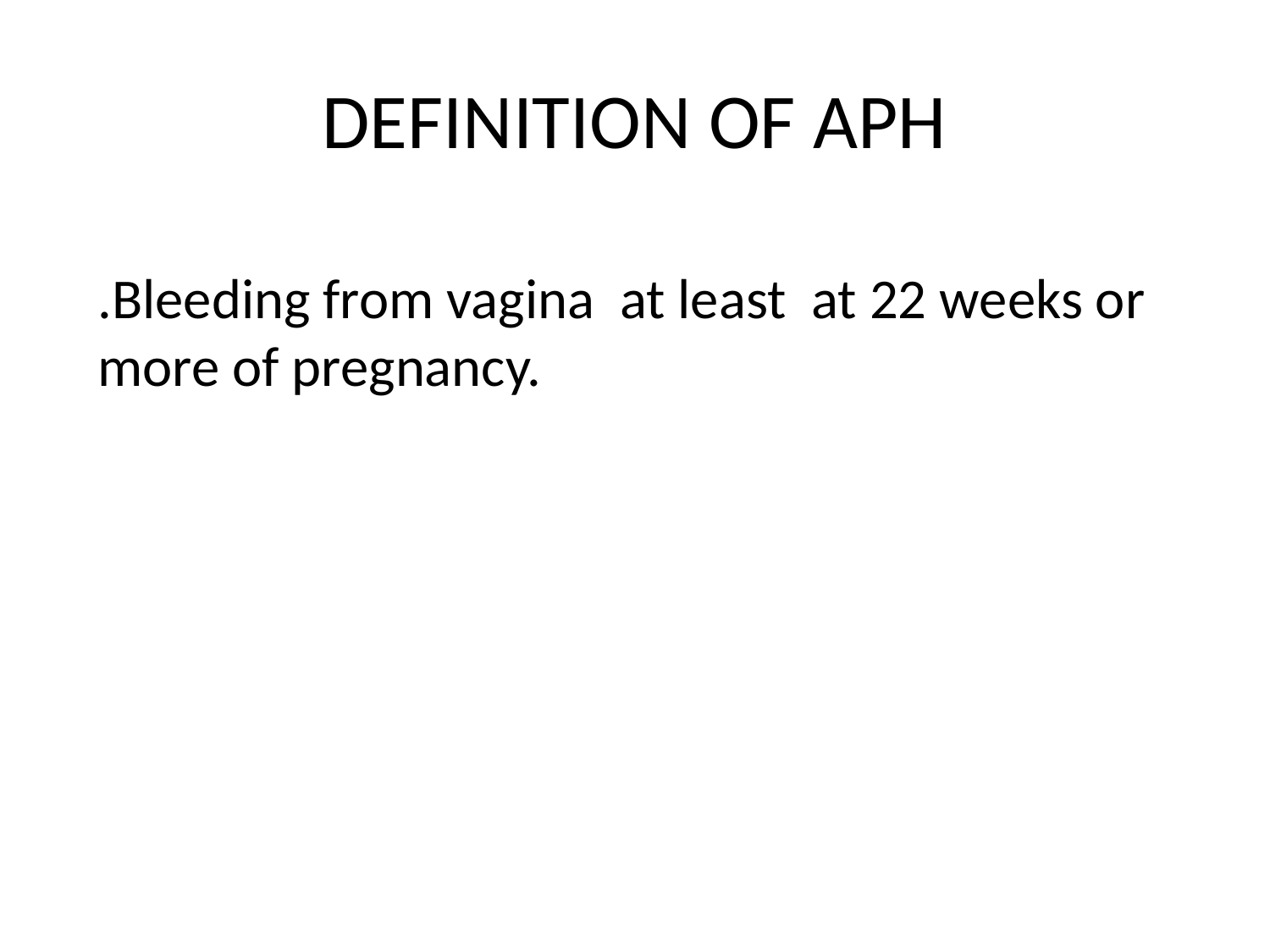

# DEFINITION OF APH
.Bleeding from vagina  at least  at 22 weeks or more of pregnancy.